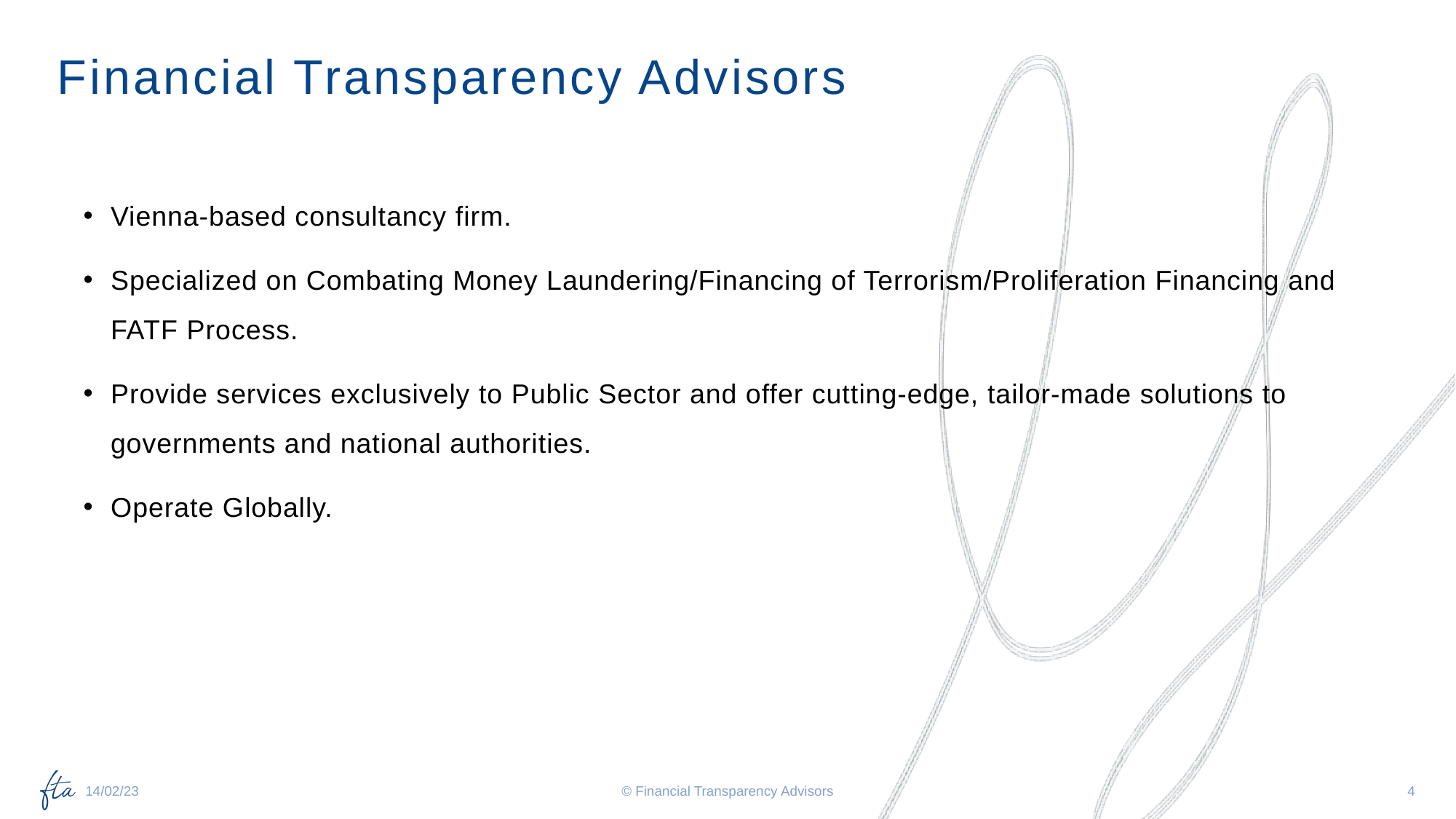

# Financial Transparency Advisors
Vienna-based consultancy firm.
Specialized on Combating Money Laundering/Financing of Terrorism/Proliferation Financing and FATF Process.
Provide services exclusively to Public Sector and offer cutting-edge, tailor-made solutions to governments and national authorities.
Operate Globally.

© Financial Transparency Advisors